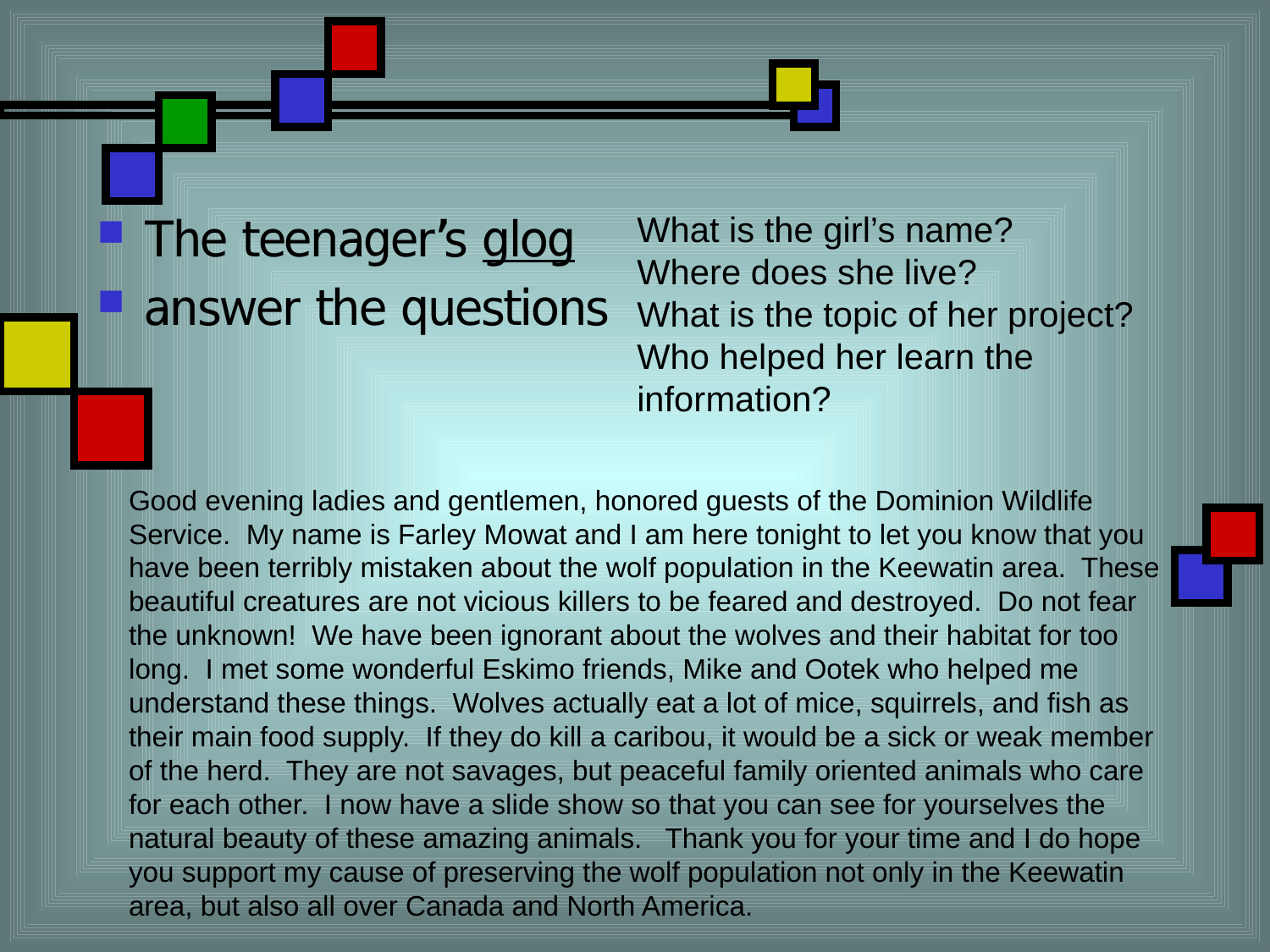

The teenager’s glog
answer the questions

What is the girl’s name?
Where does she live?
What is the topic of her project?
Who helped her learn the information?
Good evening ladies and gentlemen, honored guests of the Dominion Wildlife Service.  My name is Farley Mowat and I am here tonight to let you know that you have been terribly mistaken about the wolf population in the Keewatin area.  These beautiful creatures are not vicious killers to be feared and destroyed.  Do not fear the unknown!  We have been ignorant about the wolves and their habitat for too long.  I met some wonderful Eskimo friends, Mike and Ootek who helped me understand these things.  Wolves actually eat a lot of mice, squirrels, and fish as their main food supply.  If they do kill a caribou, it would be a sick or weak member of the herd.  They are not savages, but peaceful family oriented animals who care for each other.  I now have a slide show so that you can see for yourselves the natural beauty of these amazing animals.   Thank you for your time and I do hope you support my cause of preserving the wolf population not only in the Keewatin area, but also all over Canada and North America.